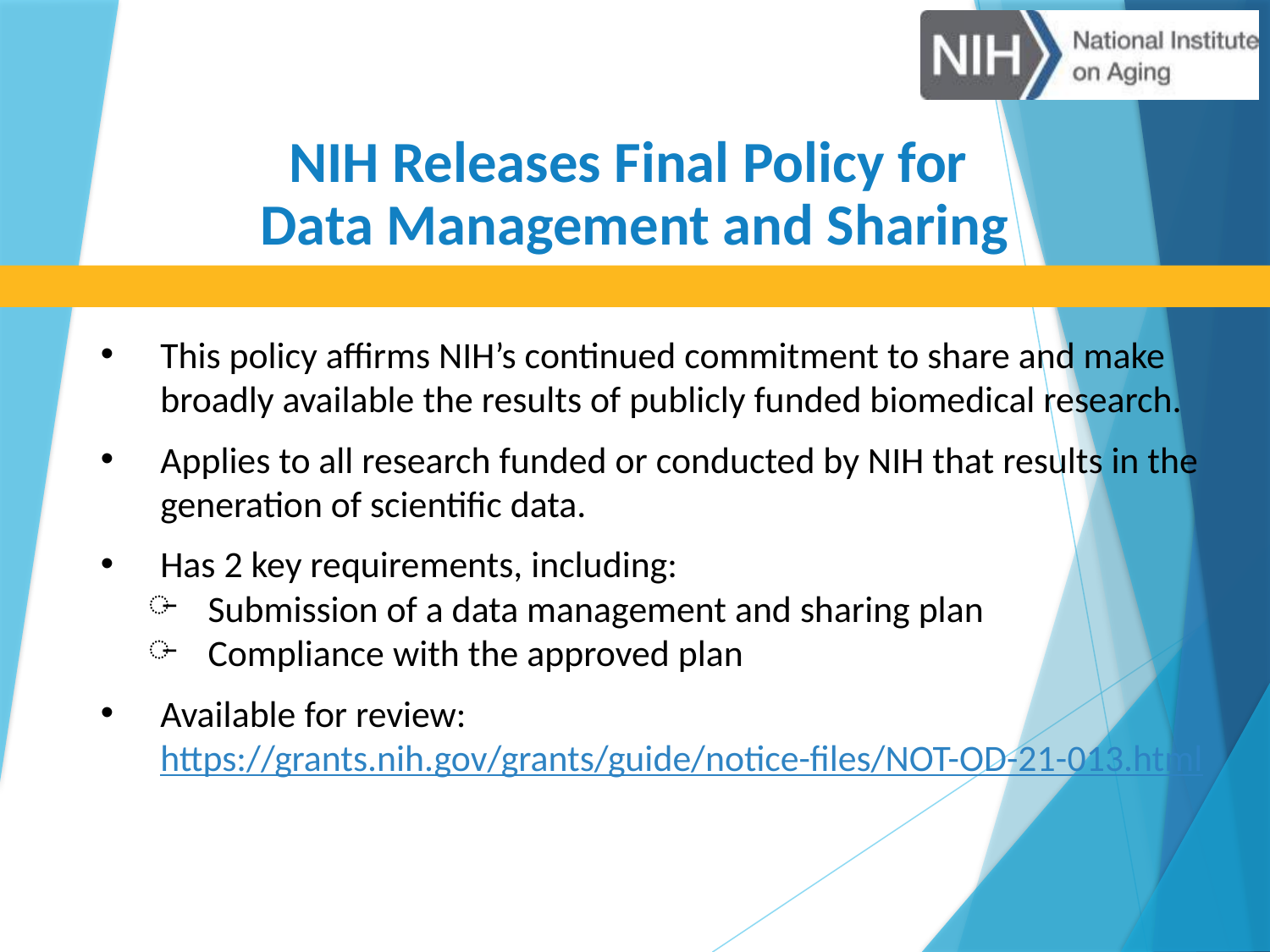

NIH Releases Final Policy for
Data Management and Sharing

This policy affirms NIH’s continued commitment to share and make broadly available the results of publicly funded biomedical research.

Applies to all research funded or conducted by NIH that results in the generation of scientific data.

Has 2 key requirements, including:
Submission of a data management and sharing plan
Compliance with the approved plan

Available for review:  https://grants.nih.gov/grants/guide/notice-files/NOT-OD-21-013.html